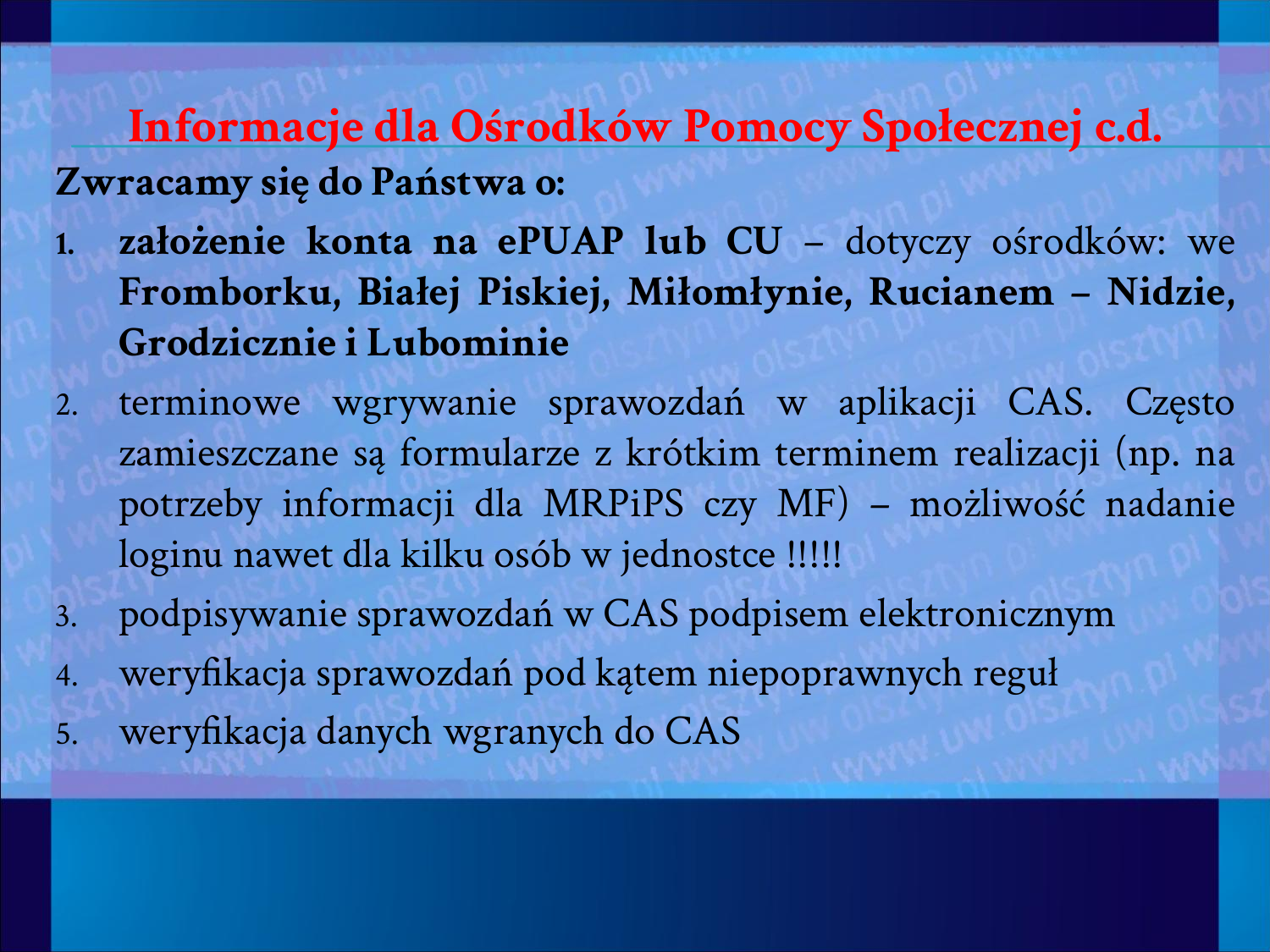

# Informacje dla Ośrodków Pomocy Społecznej c.d.
Zwracamy się do Państwa o:
założenie konta na ePUAP lub CU – dotyczy ośrodków: we Fromborku, Białej Piskiej, Miłomłynie, Rucianem – Nidzie, Grodzicznie i Lubominie
terminowe wgrywanie sprawozdań w aplikacji CAS. Często zamieszczane są formularze z krótkim terminem realizacji (np. na potrzeby informacji dla MRPiPS czy MF) – możliwość nadanie loginu nawet dla kilku osób w jednostce !!!!!
podpisywanie sprawozdań w CAS podpisem elektronicznym
weryfikacja sprawozdań pod kątem niepoprawnych reguł
weryfikacja danych wgranych do CAS